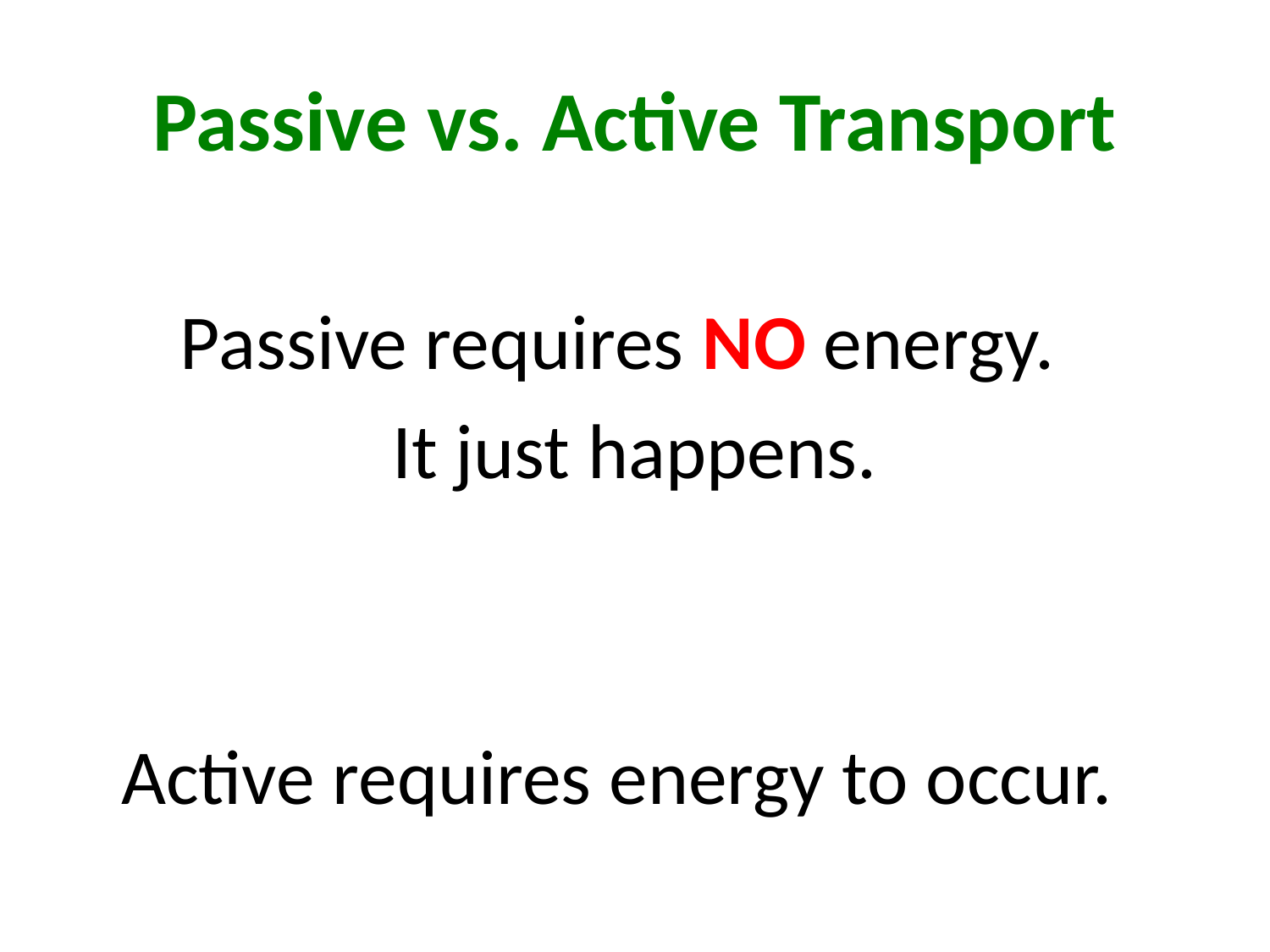

# Passive vs. Active Transport
Passive requires NO energy.
It just happens.

Active requires energy to occur.